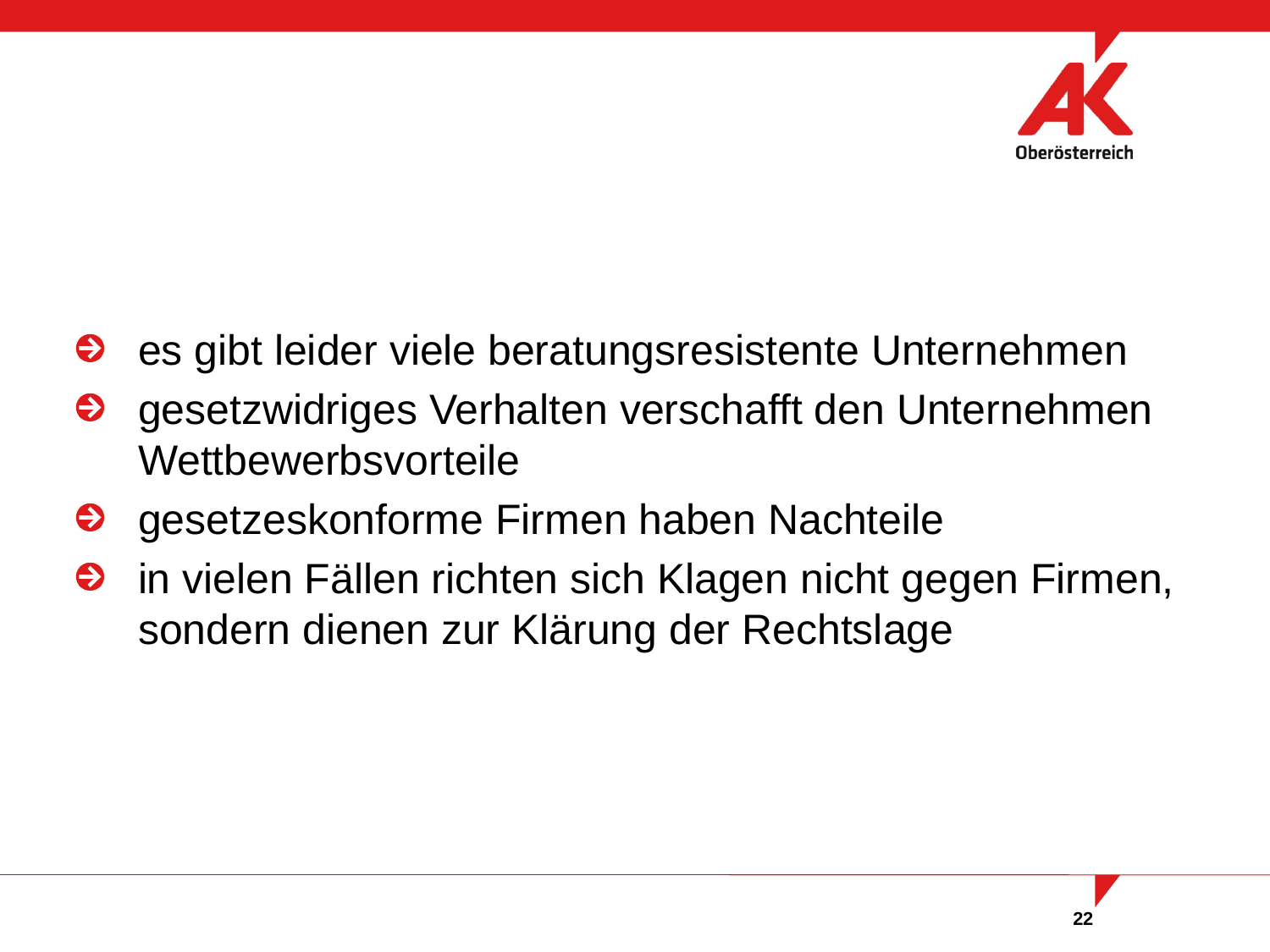

#
es gibt leider viele beratungsresistente Unternehmen
gesetzwidriges Verhalten verschafft den Unternehmen Wettbewerbsvorteile
gesetzeskonforme Firmen haben Nachteile
in vielen Fällen richten sich Klagen nicht gegen Firmen, sondern dienen zur Klärung der Rechtslage
22